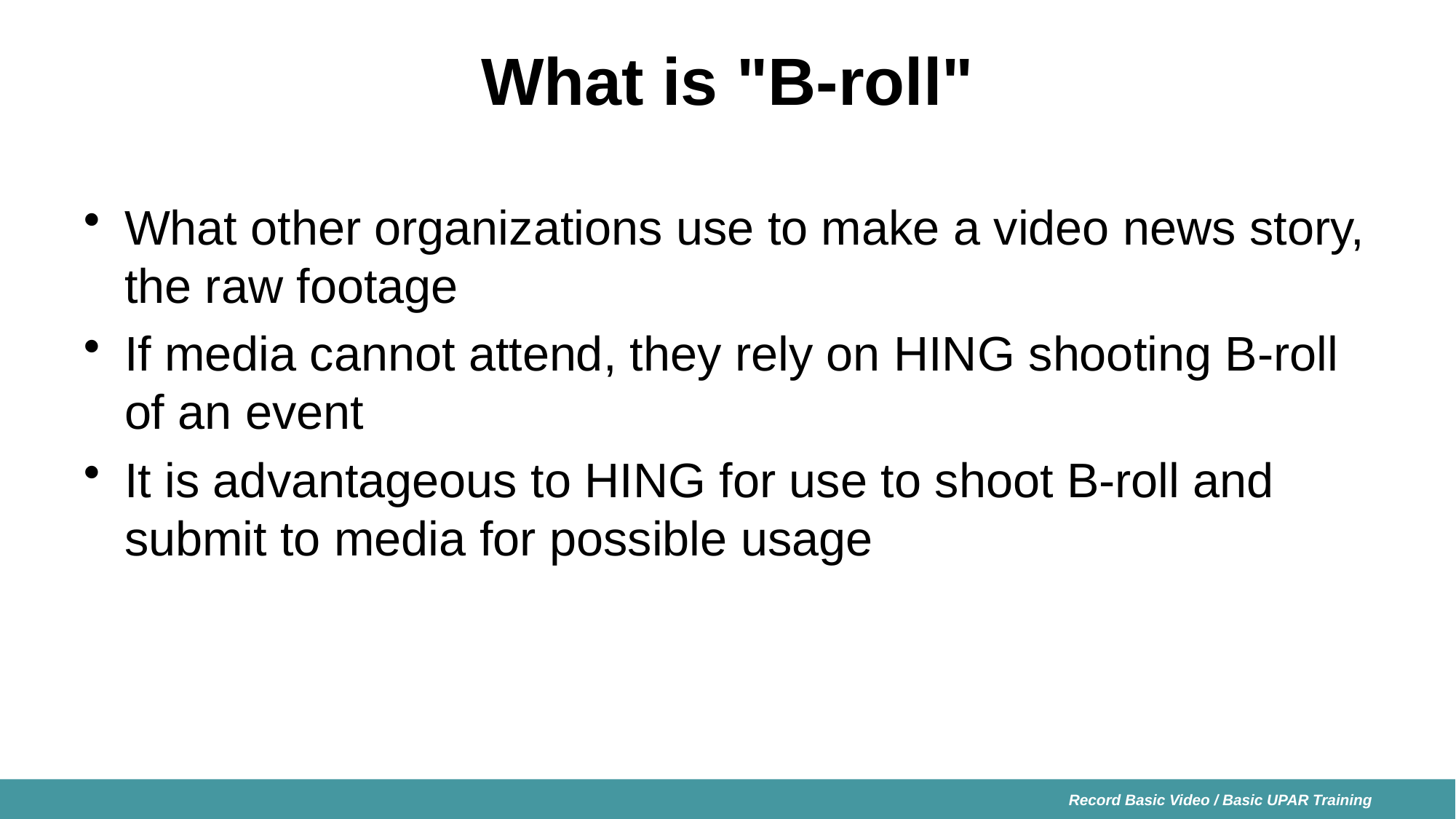

# What is "B-roll"
What other organizations use to make a video news story, the raw footage
If media cannot attend, they rely on HING shooting B-roll of an event
It is advantageous to HING for use to shoot B-roll and submit to media for possible usage

Record Basic Video / Basic UPAR Training